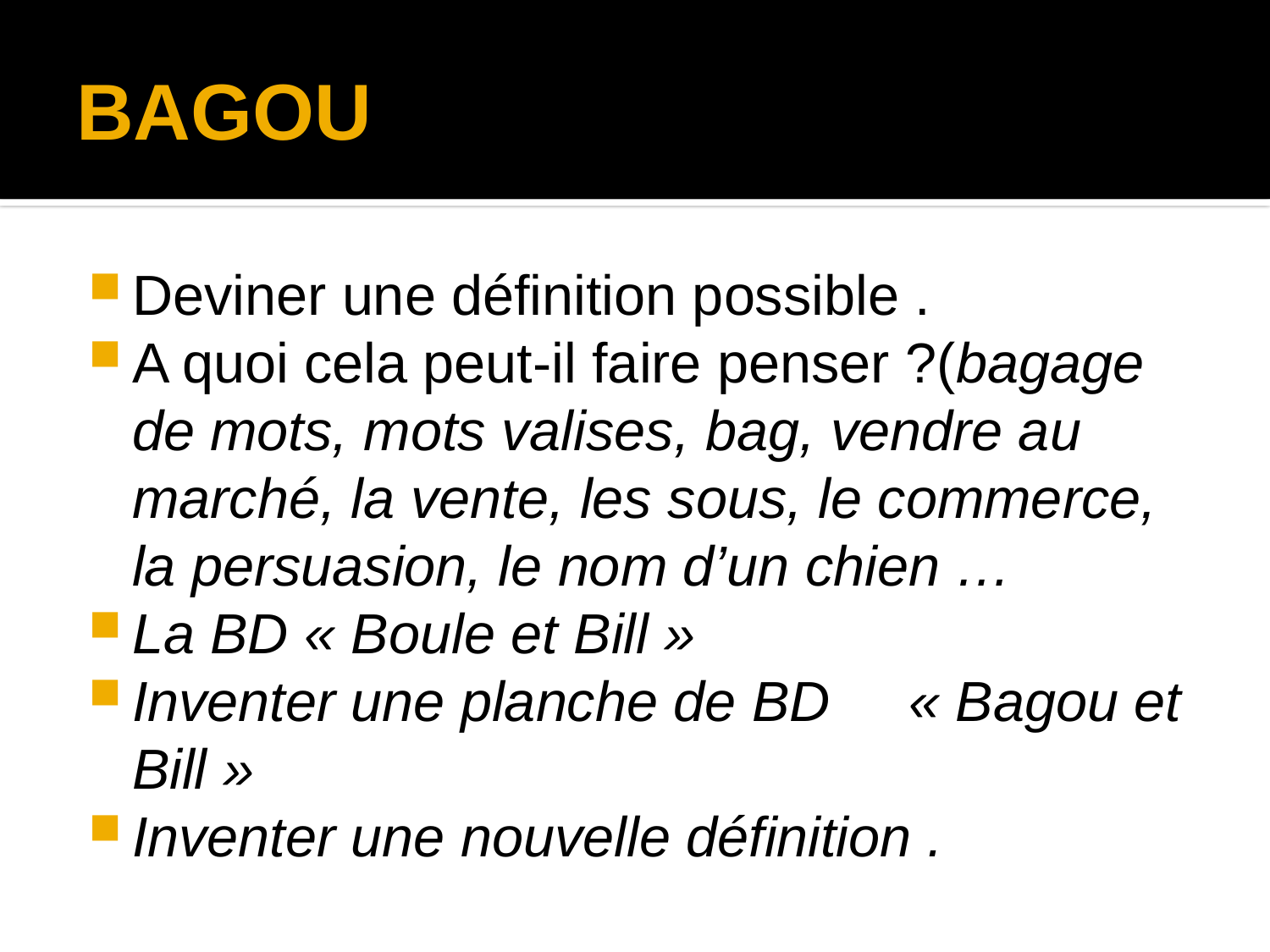

# BAGOU
Deviner une définition possible .
A quoi cela peut-il faire penser ?(bagage de mots, mots valises, bag, vendre au marché, la vente, les sous, le commerce, la persuasion, le nom d’un chien …
La BD « Boule et Bill »
Inventer une planche de BD     « Bagou et Bill »
Inventer une nouvelle définition .